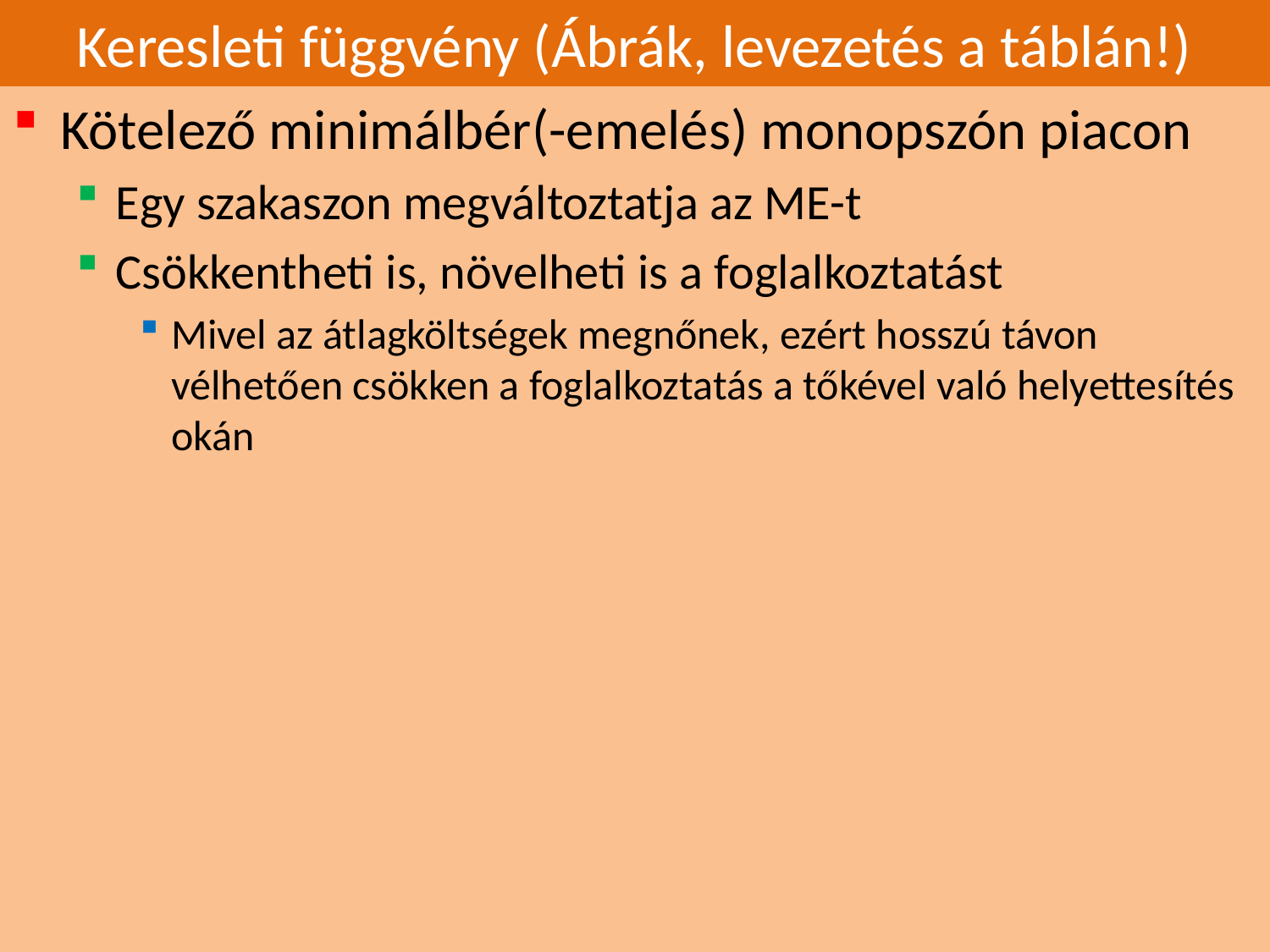

# Keresleti függvény (Ábrák, levezetés a táblán!)
Kötelező minimálbér(-emelés) monopszón piacon
Egy szakaszon megváltoztatja az ME-t
Csökkentheti is, növelheti is a foglalkoztatást
Mivel az átlagköltségek megnőnek, ezért hosszú távon vélhetően csökken a foglalkoztatás a tőkével való helyettesítés okán